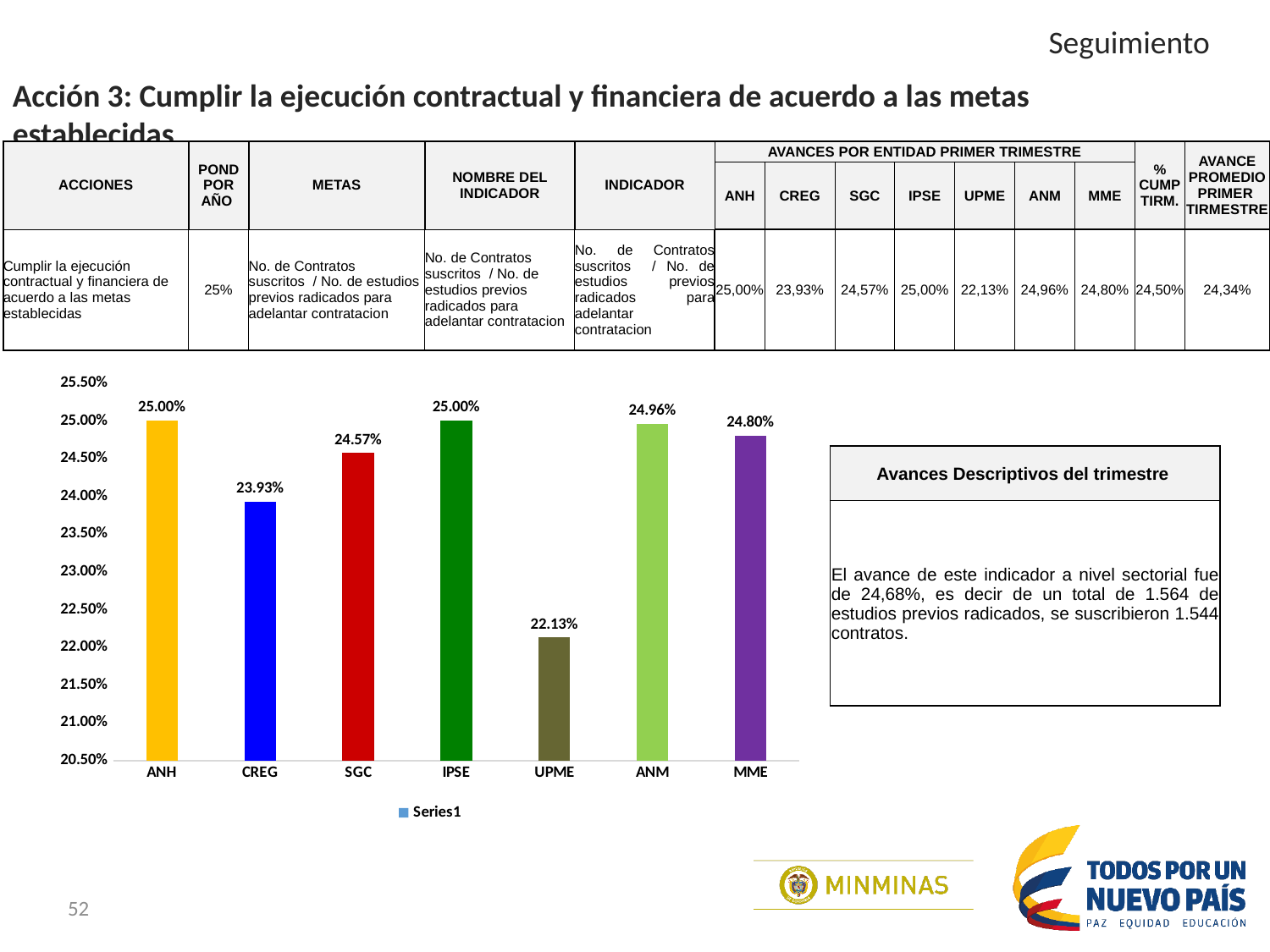

Seguimiento
Acción 3: Cumplir la ejecución contractual y financiera de acuerdo a las metas establecidas.
| ACCIONES | POND POR AÑO | METAS | NOMBRE DEL INDICADOR | INDICADOR | AVANCES POR ENTIDAD PRIMER TRIMESTRE |  |  |  |  |  |  | % CUMP TIRM. | AVANCE PROMEDIO PRIMER TIRMESTRE |
| --- | --- | --- | --- | --- | --- | --- | --- | --- | --- | --- | --- | --- | --- |
|  |  |  |  |  | ANH | CREG | SGC | IPSE | UPME | ANM | MME |  |  |
| Cumplir la ejecución contractual y financiera de acuerdo a las metas establecidas | 25% | No. de Contratos suscritos / No. de estudios previos radicados para adelantar contratacion | No. de Contratos suscritos / No. de estudios previos radicados para adelantar contratacion | No. de Contratos suscritos / No. de estudios previos radicados para adelantar contratacion | 25,00% | 23,93% | 24,57% | 25,00% | 22,13% | 24,96% | 24,80% | 24,50% | 24,34% |

### Chart

| Category |  |
|---|---|
| ANH | 0.25 |
| CREG | 0.23925 |
| SGC | 0.24567499999999998 |
| IPSE | 0.25 |
| UPME | 0.22125 |
| ANM | 0.24954999999999997 |
| MME | 0.24795 |
| Avances Descriptivos del trimestre |
| --- |
| El avance de este indicador a nivel sectorial fue de 24,68%, es decir de un total de 1.564 de estudios previos radicados, se suscribieron 1.544 contratos. |